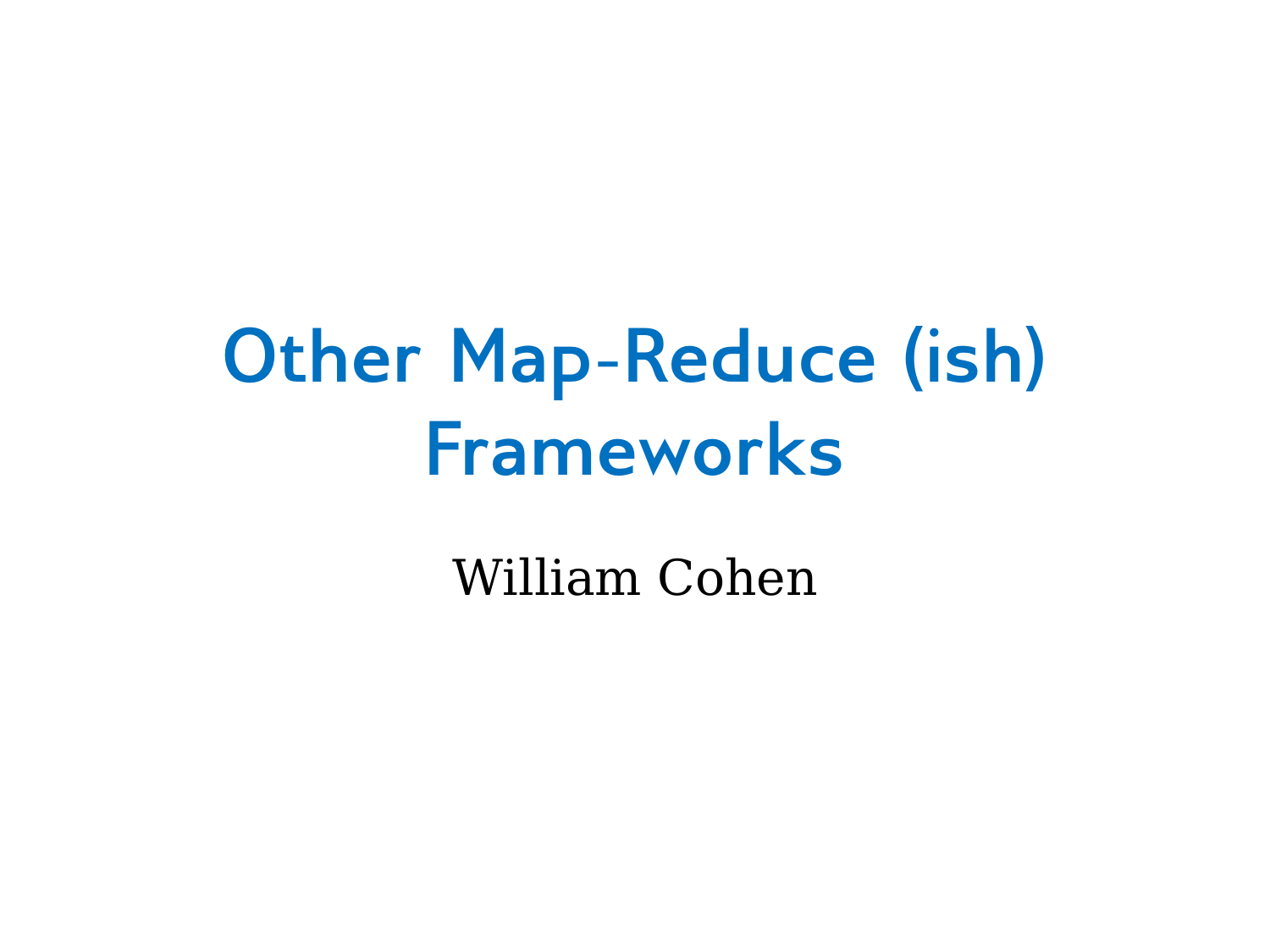

# Other Map-Reduce (ish) Frameworks
William Cohen